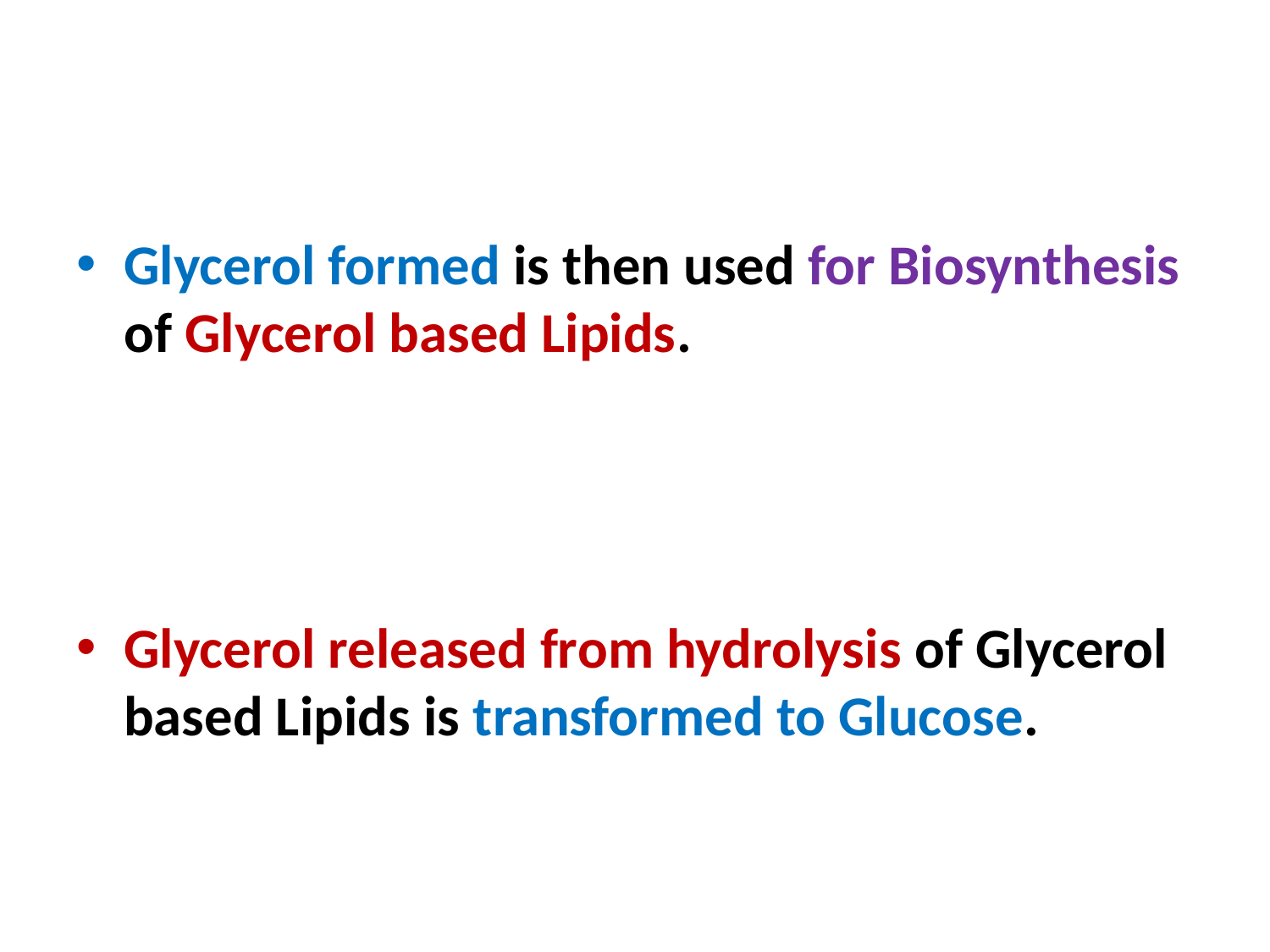

Glycerol formed is then used for Biosynthesis of Glycerol based Lipids.

Glycerol released from hydrolysis of Glycerol based Lipids is transformed to Glucose.